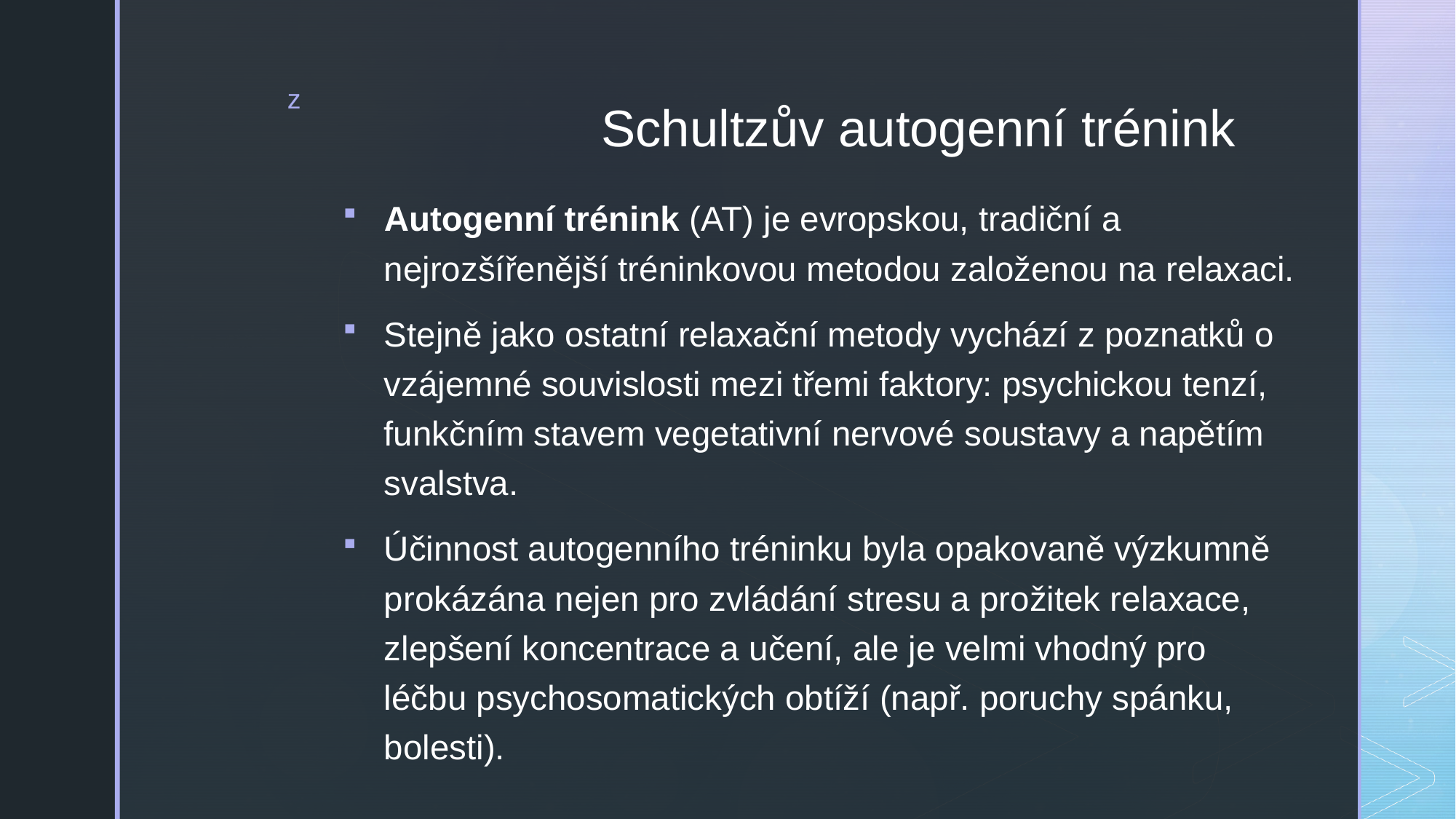

# Schultzův autogenní trénink
Autogenní trénink (AT) je evropskou, tradiční a nejrozšířenější tréninkovou metodou založenou na relaxaci.
Stejně jako ostatní relaxační metody vychází z poznatků o vzájemné souvislosti mezi třemi faktory: psychickou tenzí, funkčním stavem vegetativní nervové soustavy a napětím svalstva.
Účinnost autogenního tréninku byla opakovaně výzkumně prokázána nejen pro zvládání stresu a prožitek relaxace, zlepšení koncentrace a učení, ale je velmi vhodný pro léčbu psychosomatických obtíží (např. poruchy spánku, bolesti).